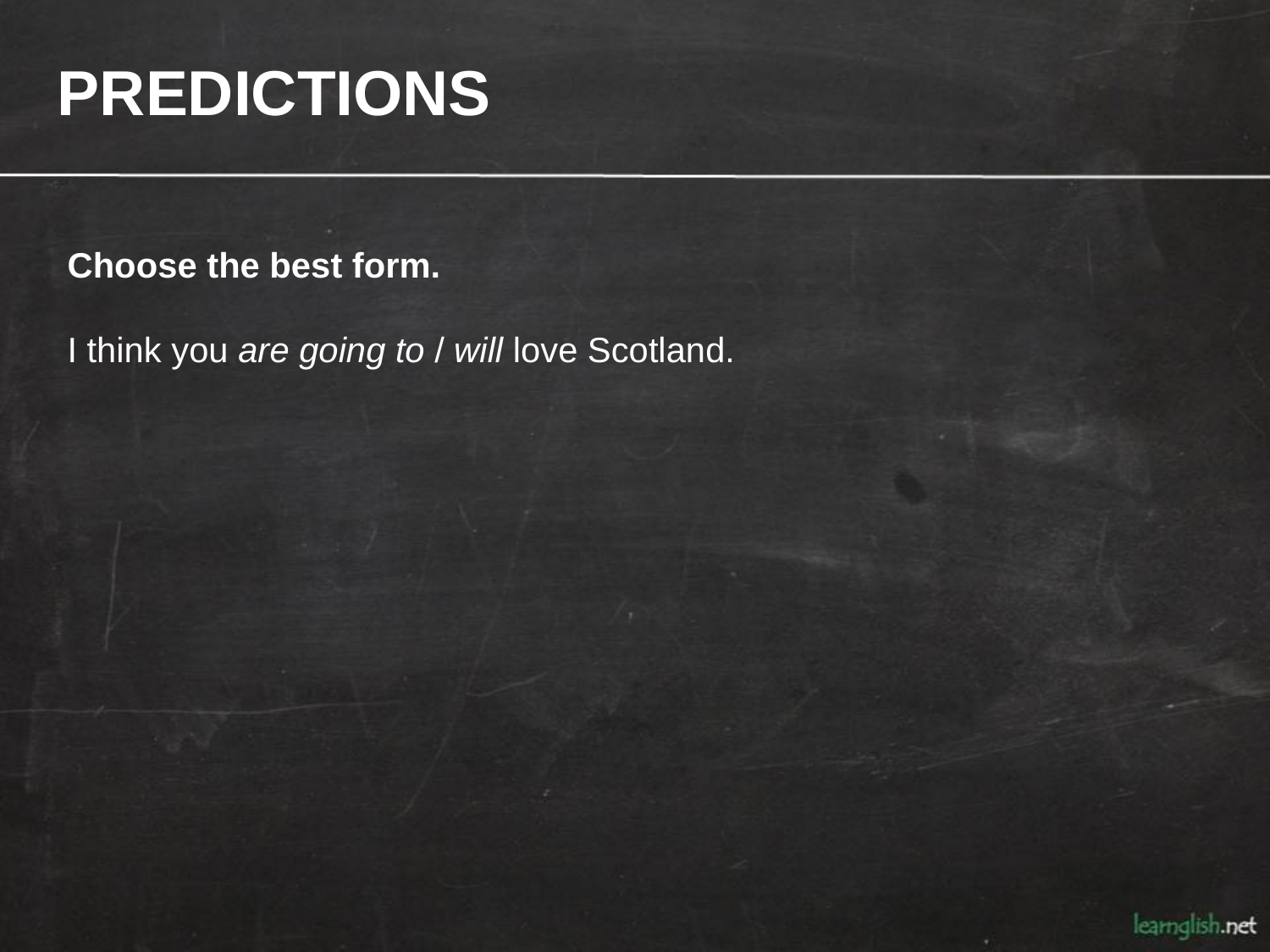

PREDICTIONS
Choose the best form.

I think you are going to / will love Scotland.